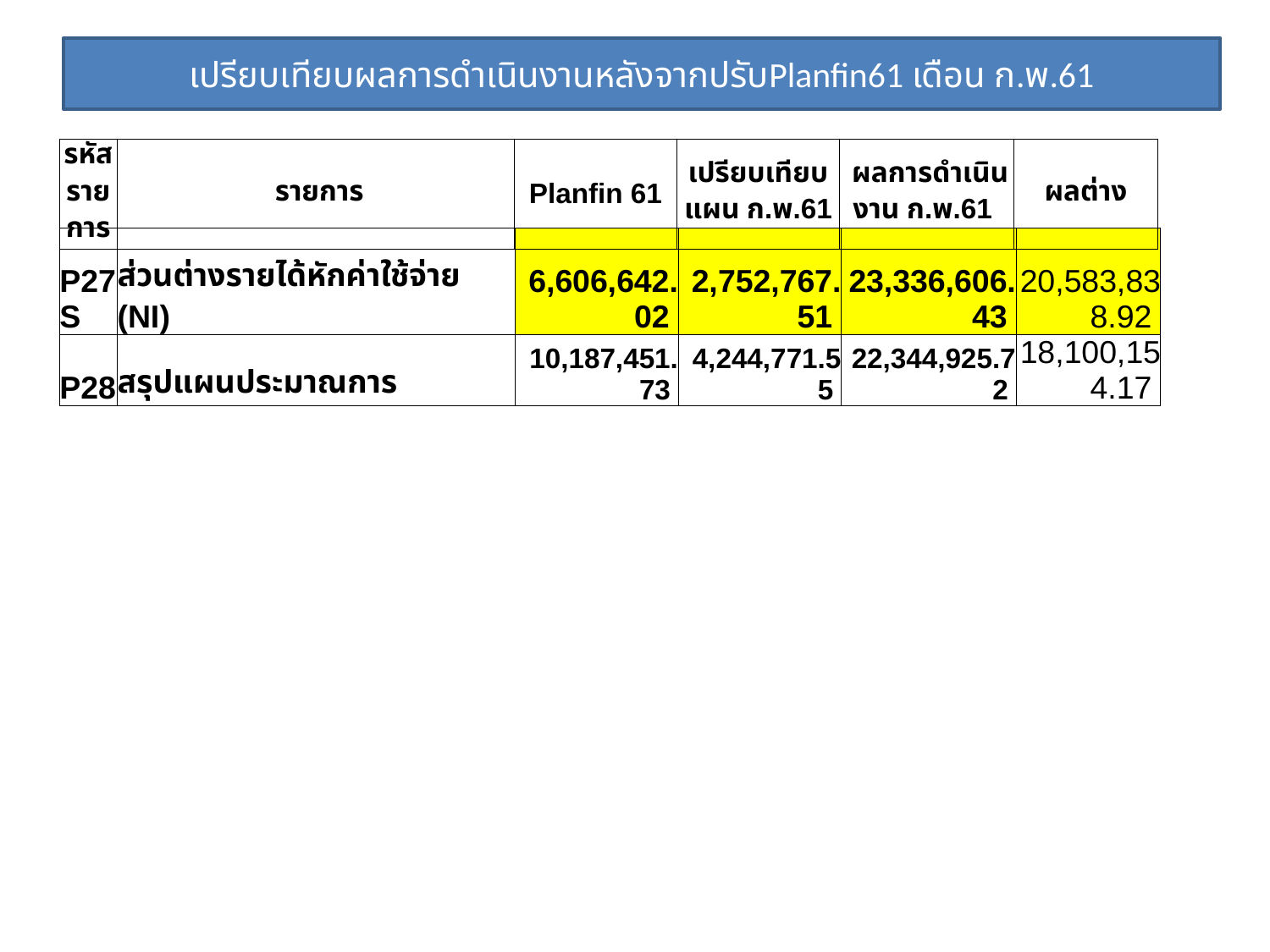

# เปรียบเทียบผลการดำเนินงานหลังจากปรับPlanfin61 เดือน ก.พ.61
| รหัสรายการ | รายการ | Planfin 61 | เปรียบเทียบแผน ก.พ.61 | ผลการดำเนินงาน ก.พ.61 | ผลต่าง |
| --- | --- | --- | --- | --- | --- |
| P27S | ส่วนต่างรายได้หักค่าใช้จ่าย (NI) | 6,606,642.02 | 2,752,767.51 | 23,336,606.43 | 20,583,838.92 |
| --- | --- | --- | --- | --- | --- |
| P28 | สรุปแผนประมาณการ | 10,187,451.73 | 4,244,771.55 | 22,344,925.72 | 18,100,154.17 |